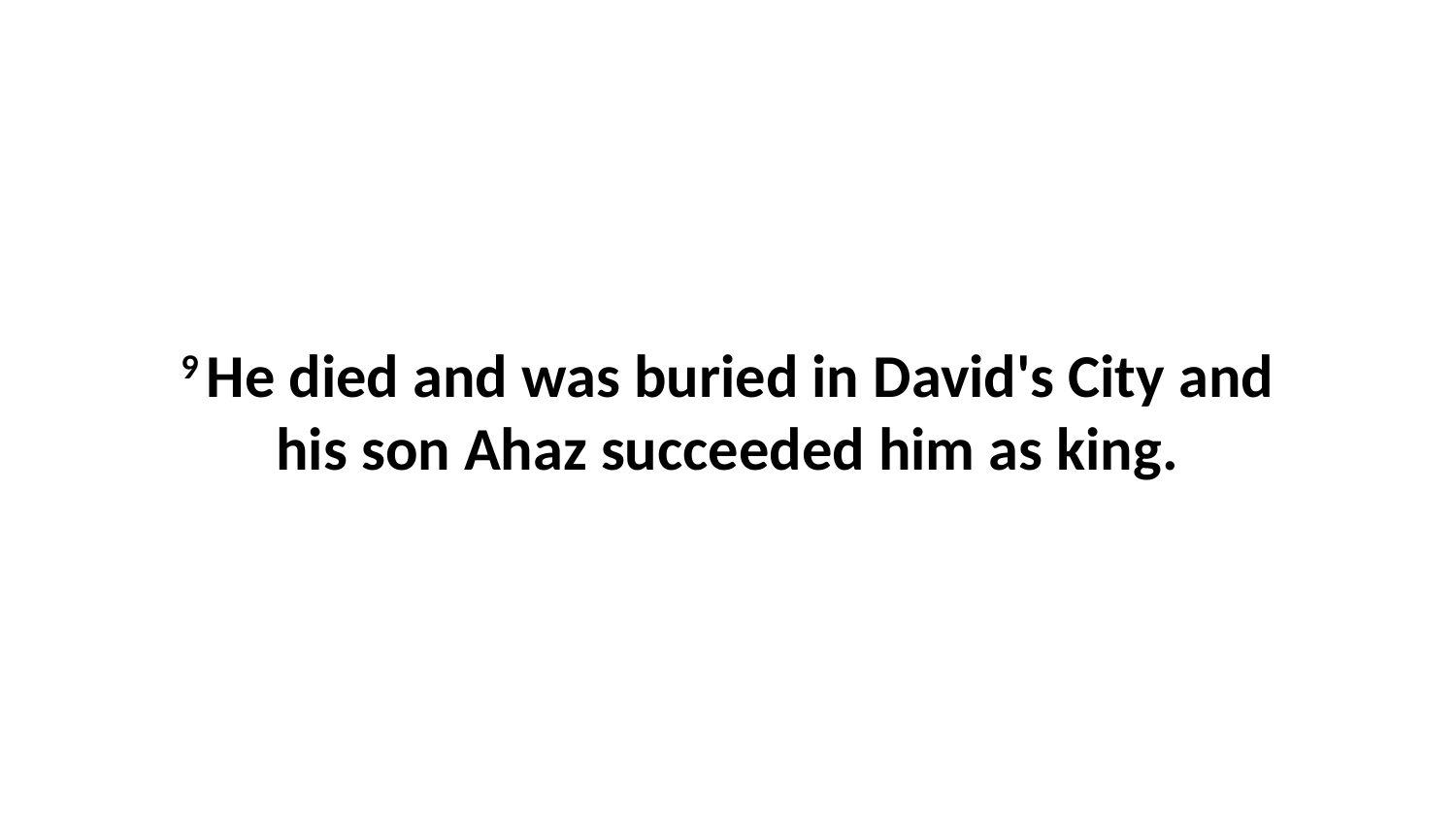

9 He died and was buried in David's City and his son Ahaz succeeded him as king.